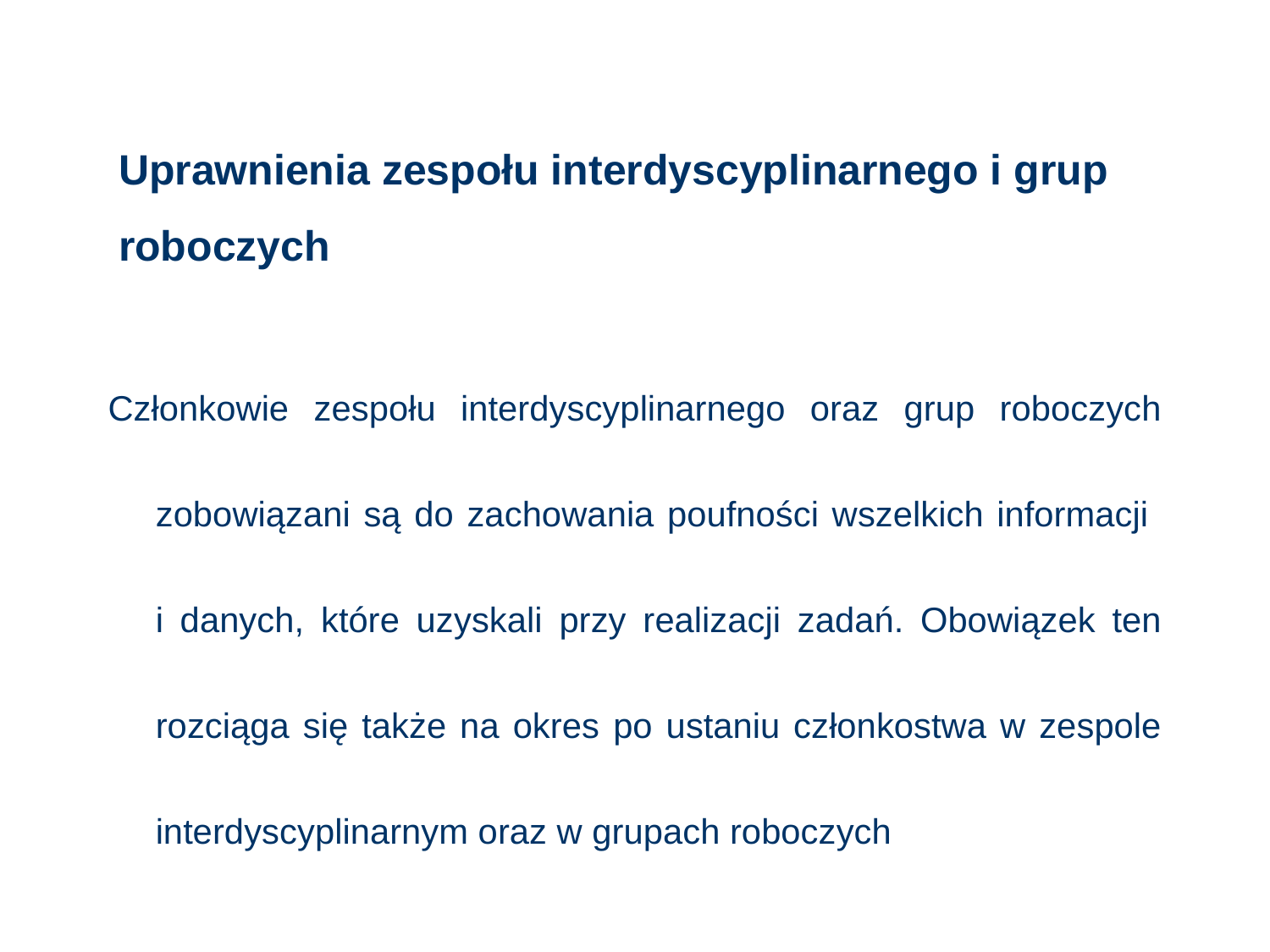

# Uprawnienia zespołu interdyscyplinarnego i grup roboczych
Członkowie zespołu interdyscyplinarnego oraz grup roboczych zobowiązani są do zachowania poufności wszelkich informacji
i danych, które uzyskali przy realizacji zadań. Obowiązek ten rozciąga się także na okres po ustaniu członkostwa w zespole interdyscyplinarnym oraz w grupach roboczych
109